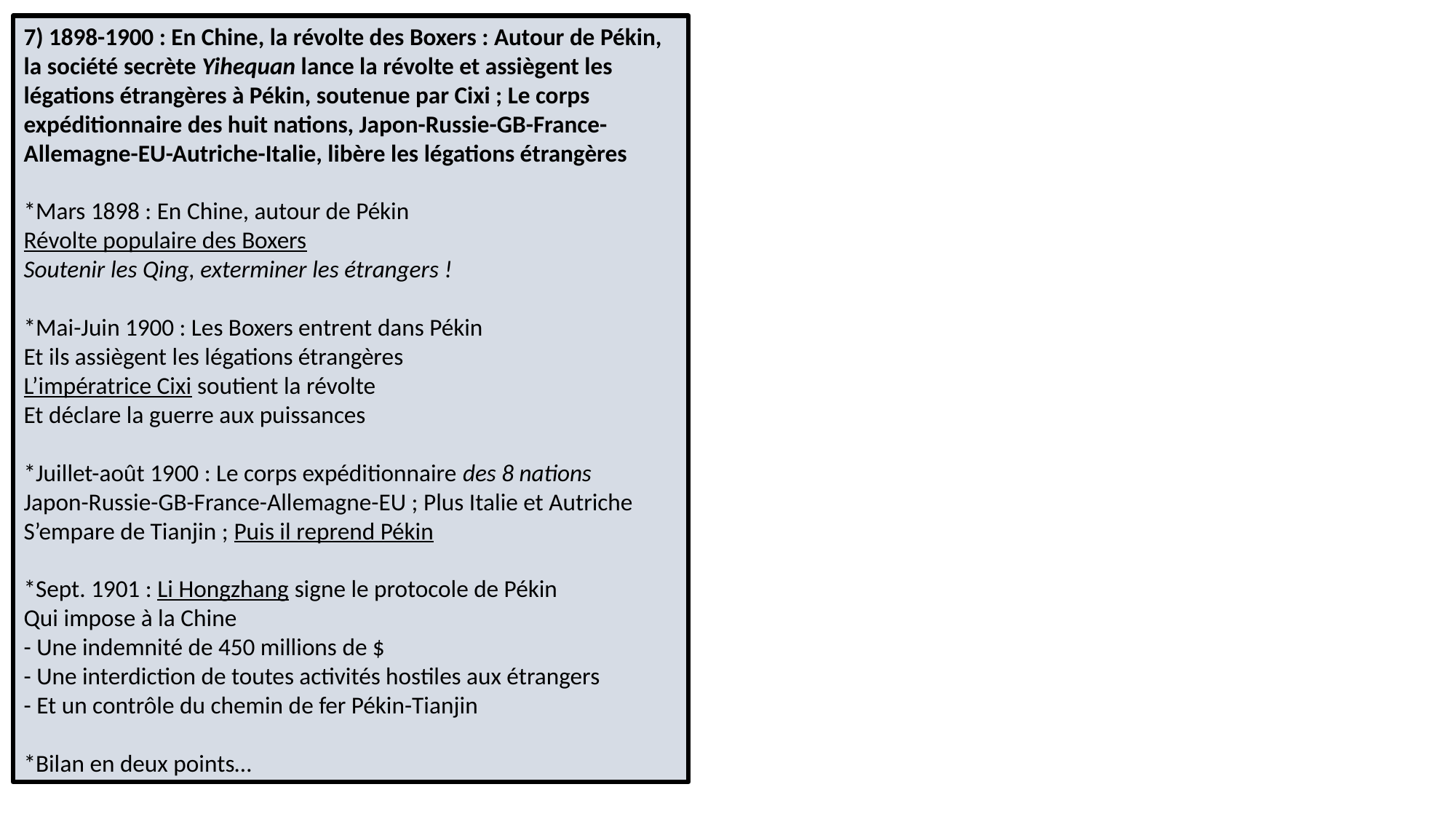

7) 1898-1900 : En Chine, la révolte des Boxers : Autour de Pékin, la société secrète Yihequan lance la révolte et assiègent les légations étrangères à Pékin, soutenue par Cixi ; Le corps expéditionnaire des huit nations, Japon-Russie-GB-France-Allemagne-EU-Autriche-Italie, libère les légations étrangères

*Mars 1898 : En Chine, autour de Pékin
Révolte populaire des Boxers
Soutenir les Qing, exterminer les étrangers !

*Mai-Juin 1900 : Les Boxers entrent dans Pékin
Et ils assiègent les légations étrangères
L’impératrice Cixi soutient la révolte
Et déclare la guerre aux puissances

*Juillet-août 1900 : Le corps expéditionnaire des 8 nations
Japon-Russie-GB-France-Allemagne-EU ; Plus Italie et Autriche
S’empare de Tianjin ; Puis il reprend Pékin

*Sept. 1901 : Li Hongzhang signe le protocole de Pékin
Qui impose à la Chine
- Une indemnité de 450 millions de $
- Une interdiction de toutes activités hostiles aux étrangers
- Et un contrôle du chemin de fer Pékin-Tianjin

*Bilan en deux points…